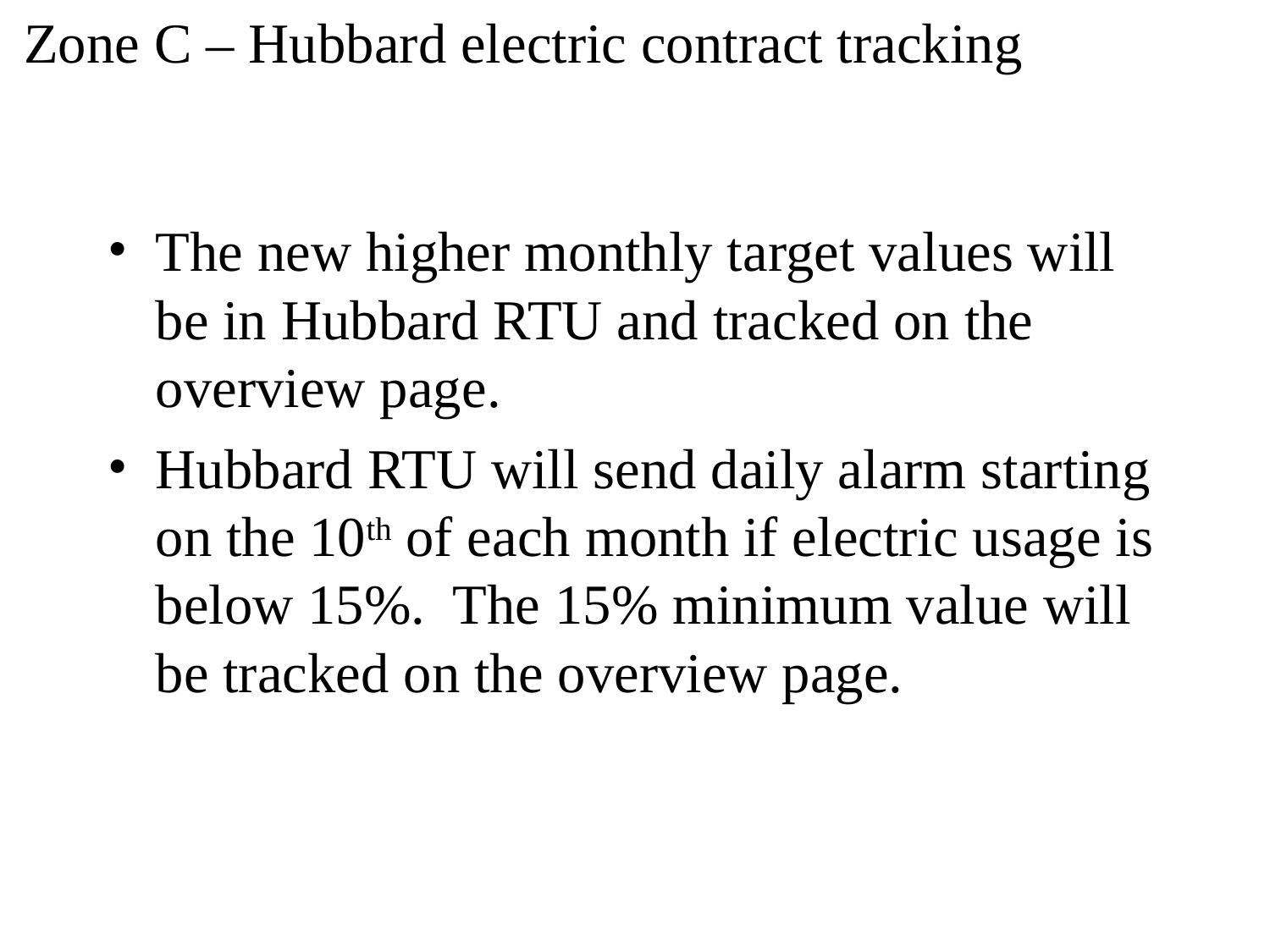

Zone C – Hubbard electric contract tracking

The new higher monthly target values will be in Hubbard RTU and tracked on the overview page.
Hubbard RTU will send daily alarm starting on the 10th of each month if electric usage is below 15%.  The 15% minimum value will be tracked on the overview page.